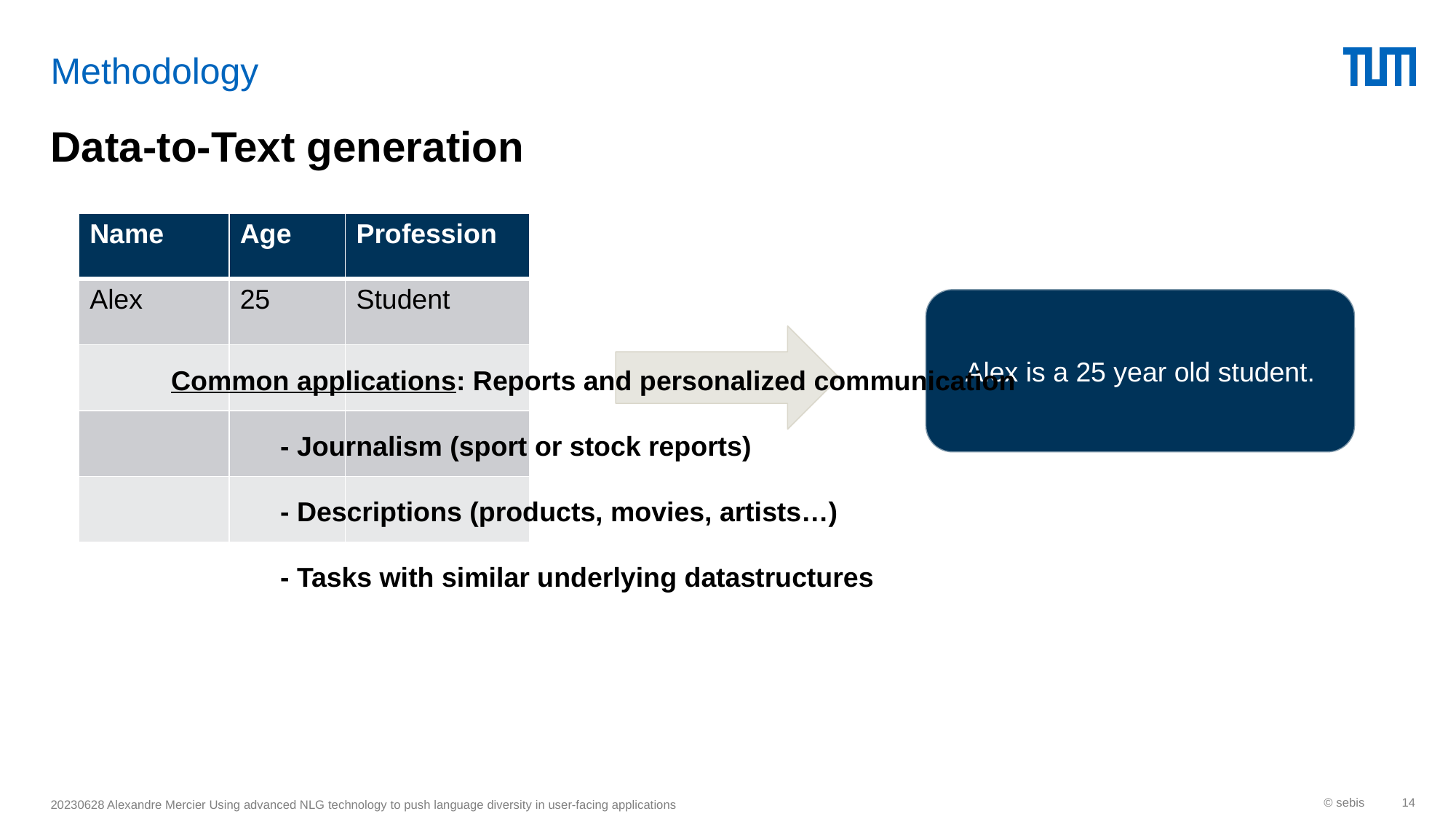

# Methodology
Data-to-Text generation
| Name | Age | Profession |
| --- | --- | --- |
| Alex | 25 | Student |
|  |  |  |
|  |  |  |
|  |  |  |
Alex is a 25 year old student.

Common applications: Reports and personalized communication

	- Journalism (sport or stock reports)

	- Descriptions (products, movies, artists…)

	- Tasks with similar underlying datastructures
© sebis
14
20230628 Alexandre Mercier Using advanced NLG technology to push language diversity in user-facing applications